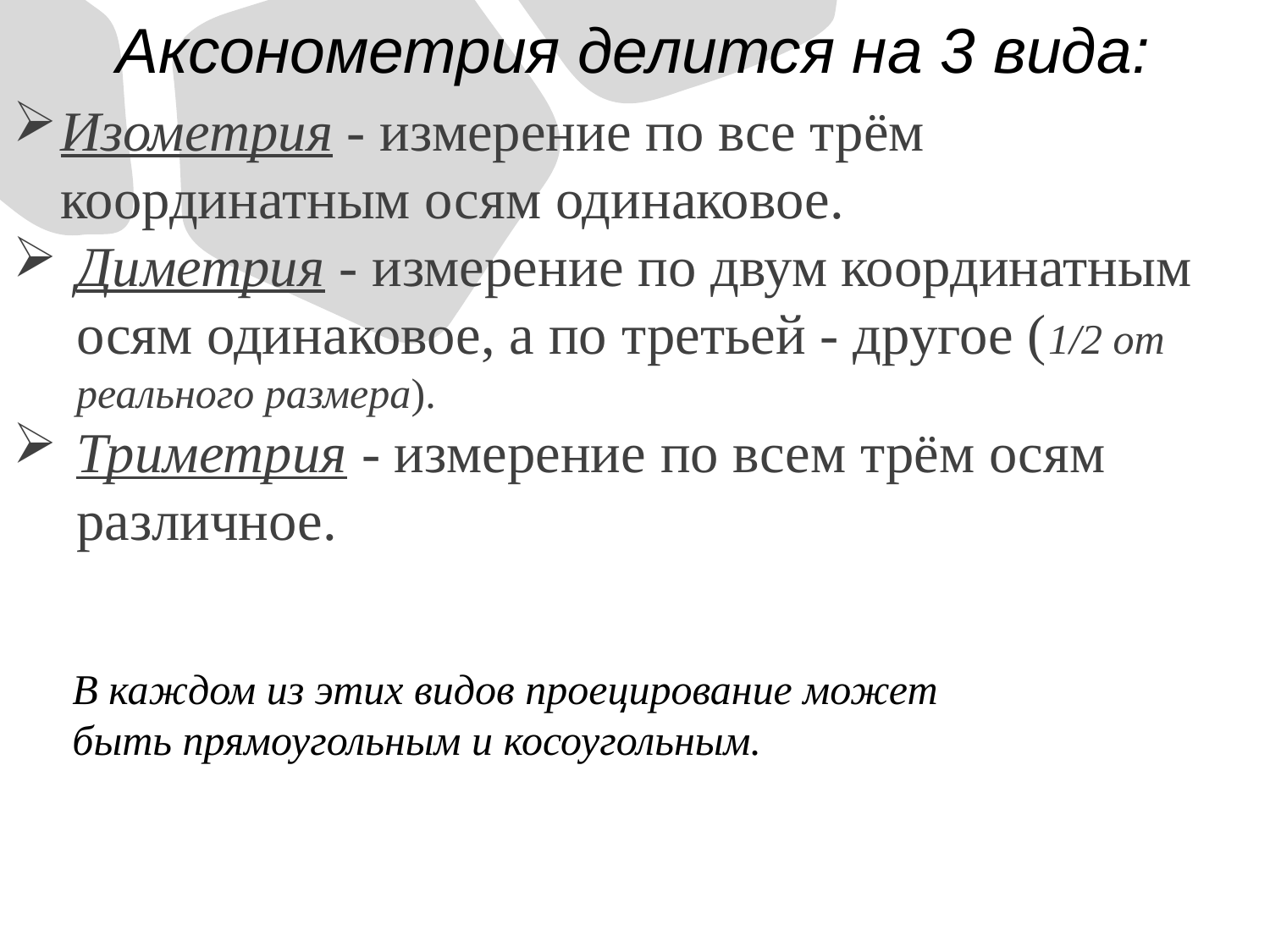

4
# Аксонометрия делится на 3 вида:
Изометрия - измерение по все трём координатным осям одинаковое.
Диметрия - измерение по двум координатным осям одинаковое, а по третьей - другое (1/2 от реального размера).
Триметрия - измерение по всем трём осям различное.
В каждом из этих видов проецирование может быть прямоугольным и косоугольным.